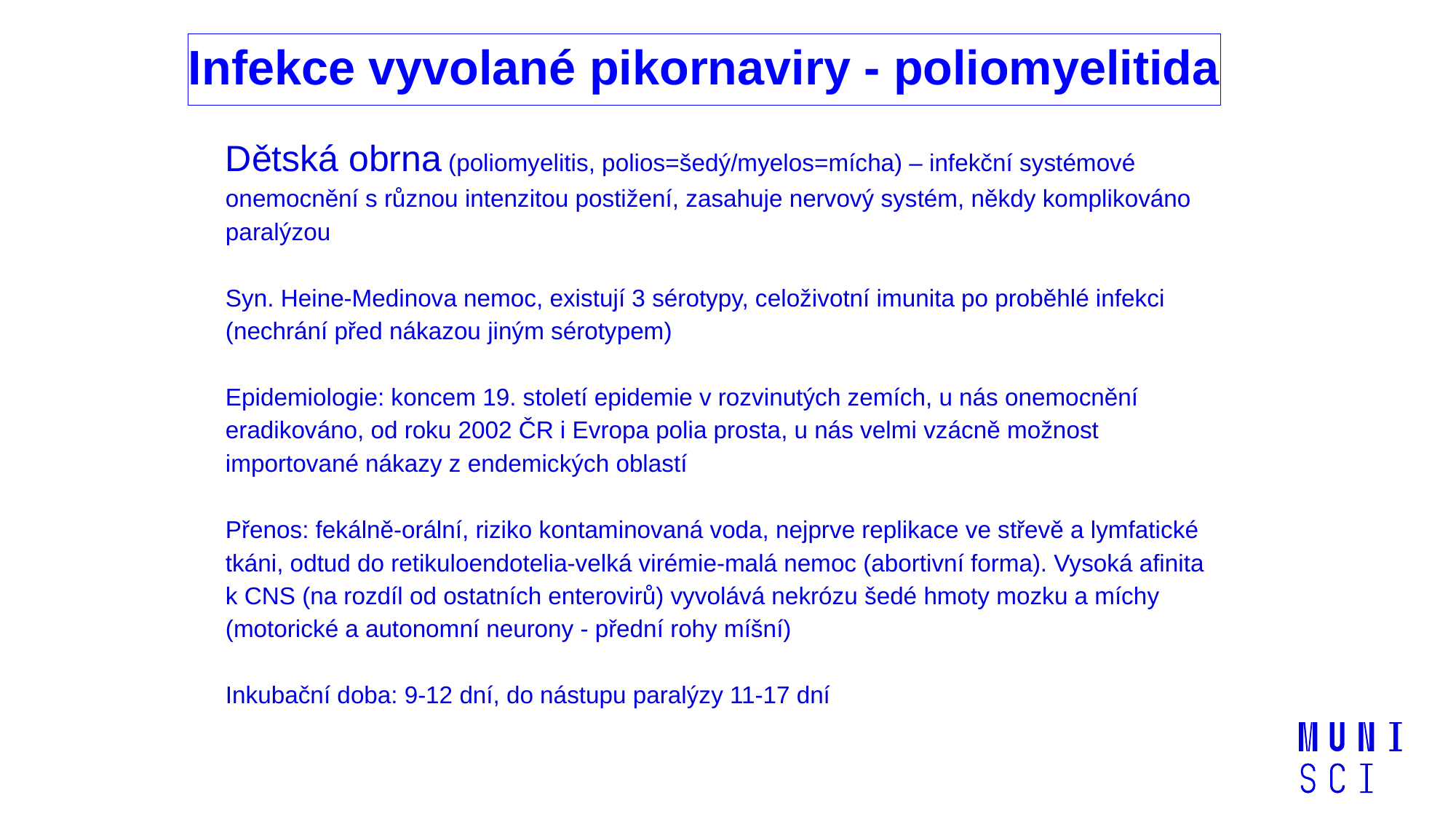

Infekce vyvolané pikornaviry - poliomyelitida
Dětská obrna (poliomyelitis, polios=šedý/myelos=mícha) – infekční systémové onemocnění s různou intenzitou postižení, zasahuje nervový systém, někdy komplikováno paralýzou

Syn. Heine-Medinova nemoc, existují 3 sérotypy, celoživotní imunita po proběhlé infekci (nechrání před nákazou jiným sérotypem)

Epidemiologie: koncem 19. století epidemie v rozvinutých zemích, u nás onemocnění eradikováno, od roku 2002 ČR i Evropa polia prosta, u nás velmi vzácně možnost importované nákazy z endemických oblastí

Přenos: fekálně-orální, riziko kontaminovaná voda, nejprve replikace ve střevě a lymfatické tkáni, odtud do retikuloendotelia-velká virémie-malá nemoc (abortivní forma). Vysoká afinita k CNS (na rozdíl od ostatních enterovirů) vyvolává nekrózu šedé hmoty mozku a míchy (motorické a autonomní neurony - přední rohy míšní)

Inkubační doba: 9-12 dní, do nástupu paralýzy 11-17 dní